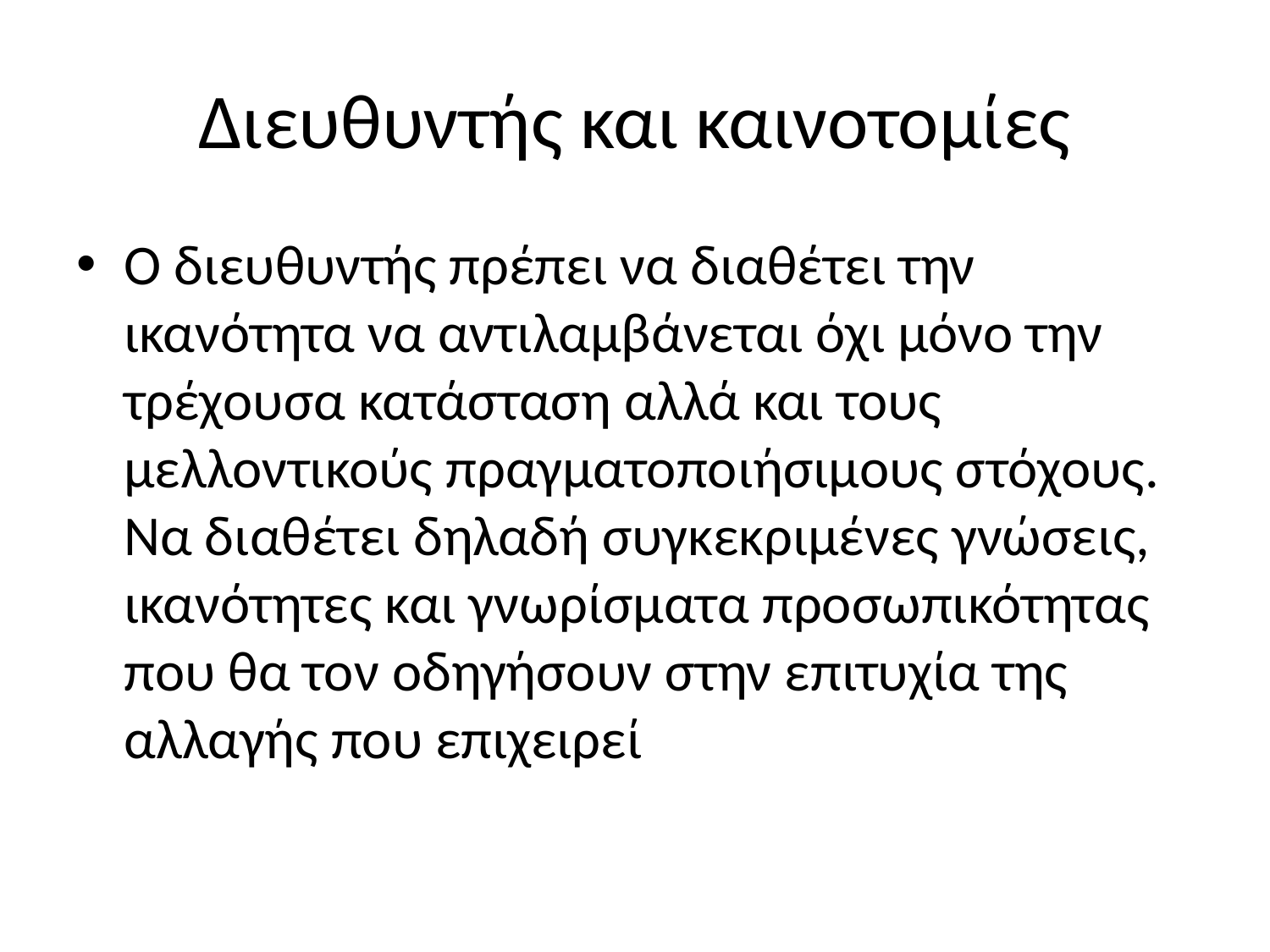

# Διευθυντής και καινοτομίες
Ο διευθυντής πρέπει να διαθέτει την ικανότητα να αντιλαμβάνεται όχι μόνο την τρέχουσα κατάσταση αλλά και τους μελλοντικούς πραγματοποιήσιμους στόχους. Να διαθέτει δηλαδή συγκεκριμένες γνώσεις, ικανότητες και γνωρίσματα προσωπικότητας που θα τον οδηγήσουν στην επιτυχία της αλλαγής που επιχειρεί